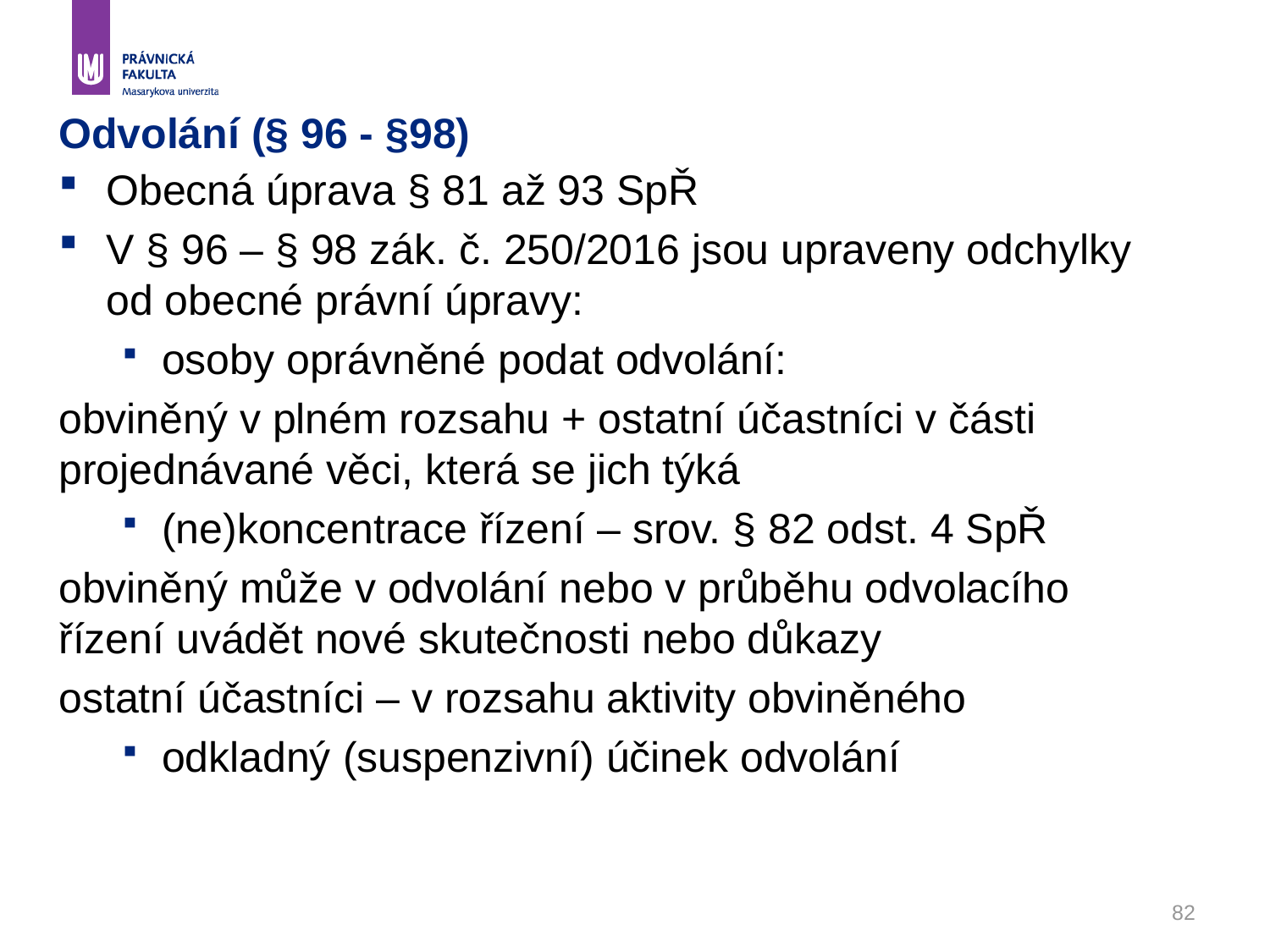

# Odvolání (§ 96 - §98)
Obecná úprava § 81 až 93 SpŘ
V § 96 – § 98 zák. č. 250/2016 jsou upraveny odchylky od obecné právní úpravy:
osoby oprávněné podat odvolání:
obviněný v plném rozsahu + ostatní účastníci v části projednávané věci, která se jich týká
(ne)koncentrace řízení – srov. § 82 odst. 4 SpŘ
obviněný může v odvolání nebo v průběhu odvolacího řízení uvádět nové skutečnosti nebo důkazy
ostatní účastníci – v rozsahu aktivity obviněného
odkladný (suspenzivní) účinek odvolání
82